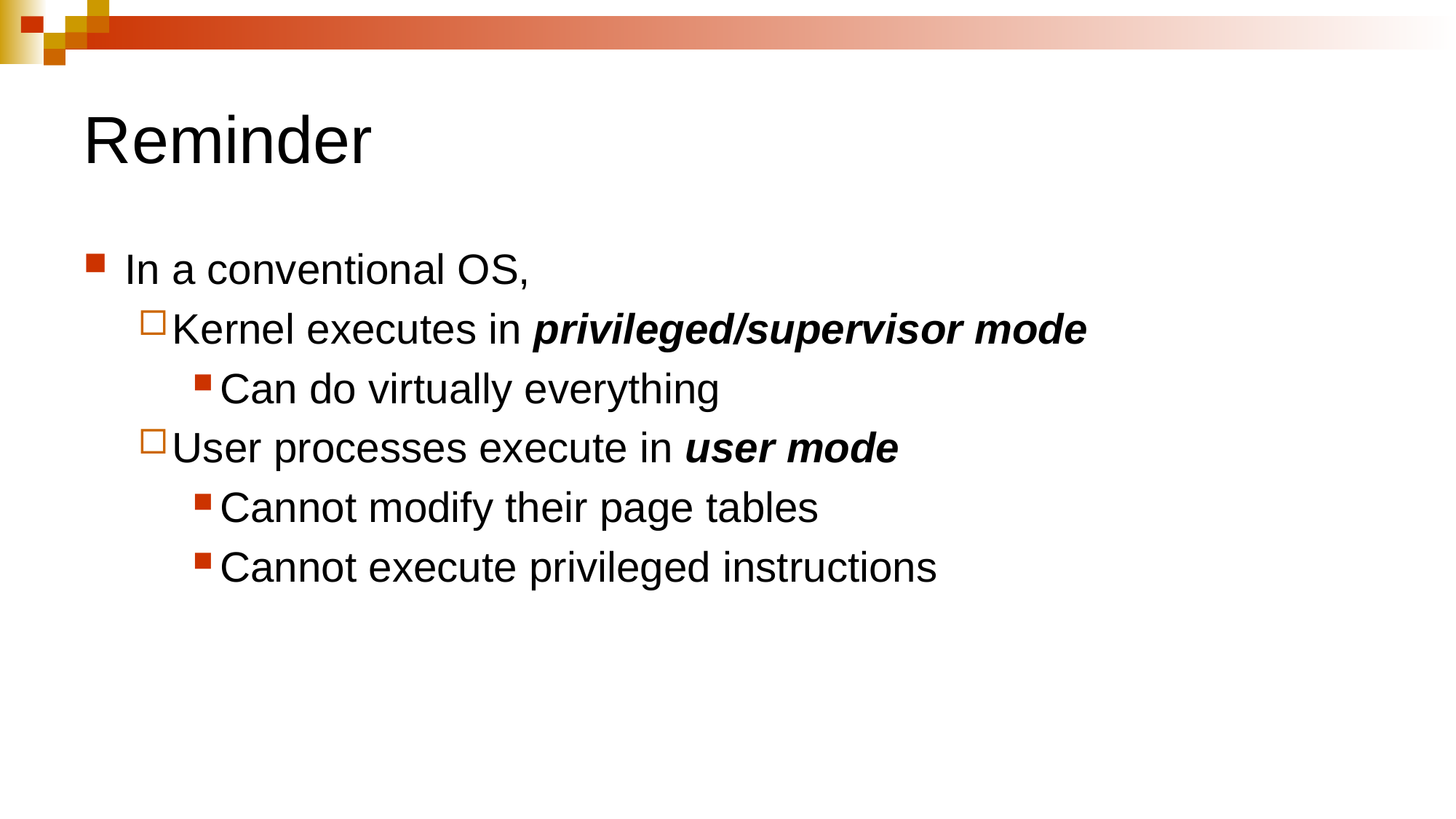

# Reminder
In a conventional OS,
Kernel executes in privileged/supervisor mode
Can do virtually everything
User processes execute in user mode
Cannot modify their page tables
Cannot execute privileged instructions